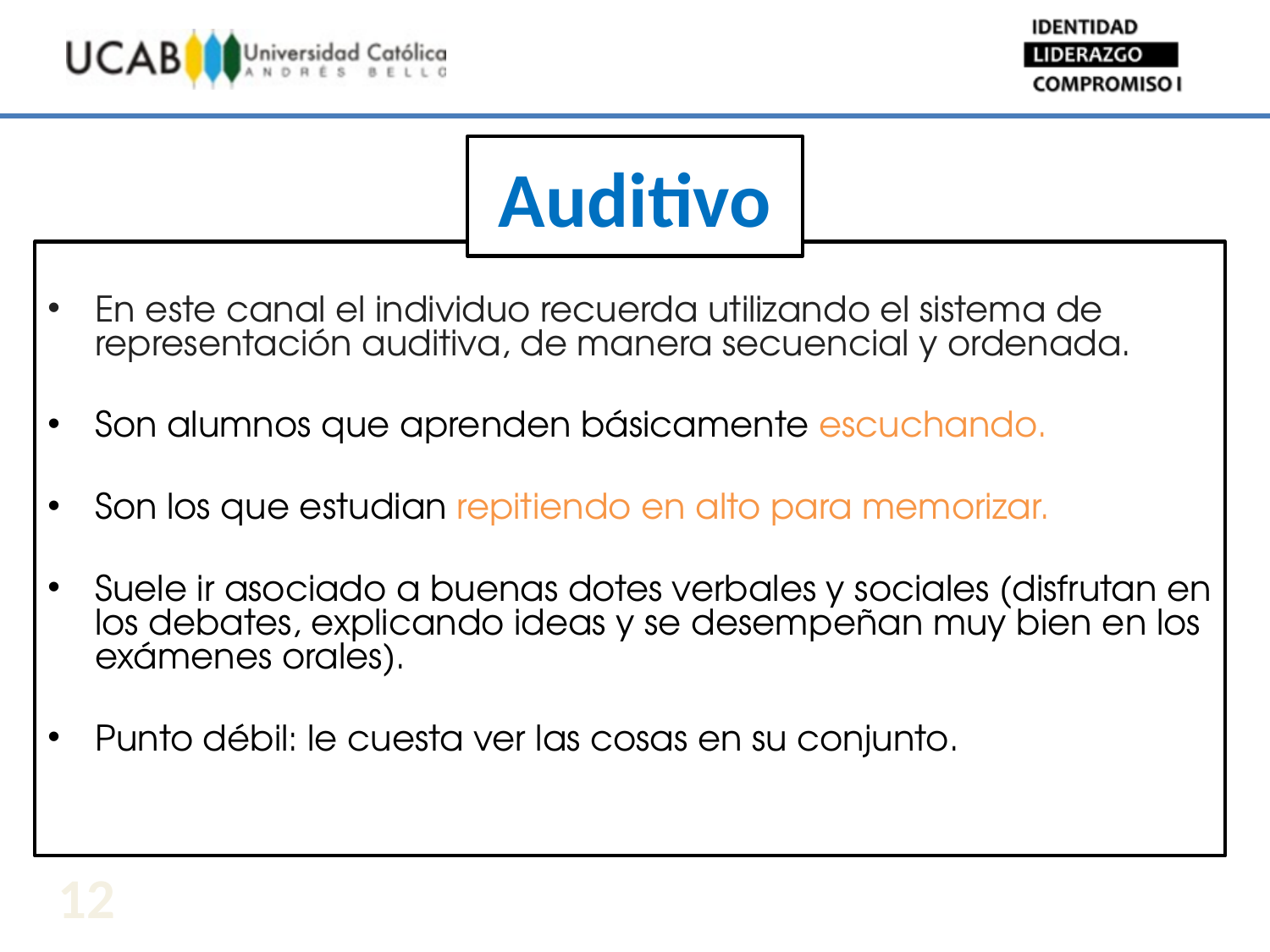

Auditivo

En este canal el individuo recuerda utilizando el sistema de representación auditiva, de manera secuencial y ordenada.

Son alumnos que aprenden básicamente escuchando.

Son los que estudian repitiendo en alto para memorizar.

Suele ir asociado a buenas dotes verbales y sociales (disfrutan en los debates, explicando ideas y se desempeñan muy bien en los exámenes orales).

Punto débil: le cuesta ver las cosas en su conjunto.

12